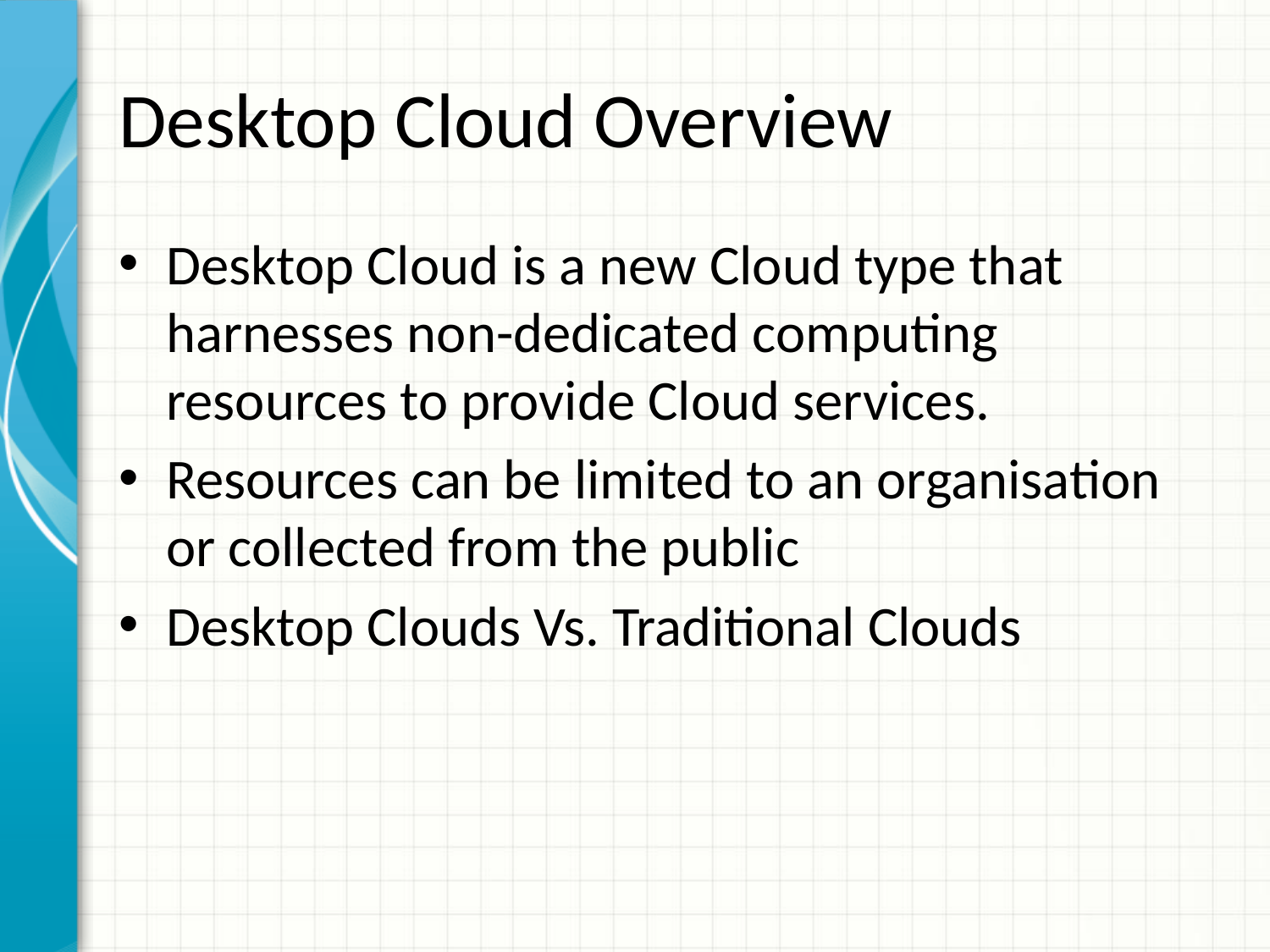

# Desktop Cloud Overview
Desktop Cloud is a new Cloud type that harnesses non-dedicated computing resources to provide Cloud services.
Resources can be limited to an organisation or collected from the public
Desktop Clouds Vs. Traditional Clouds